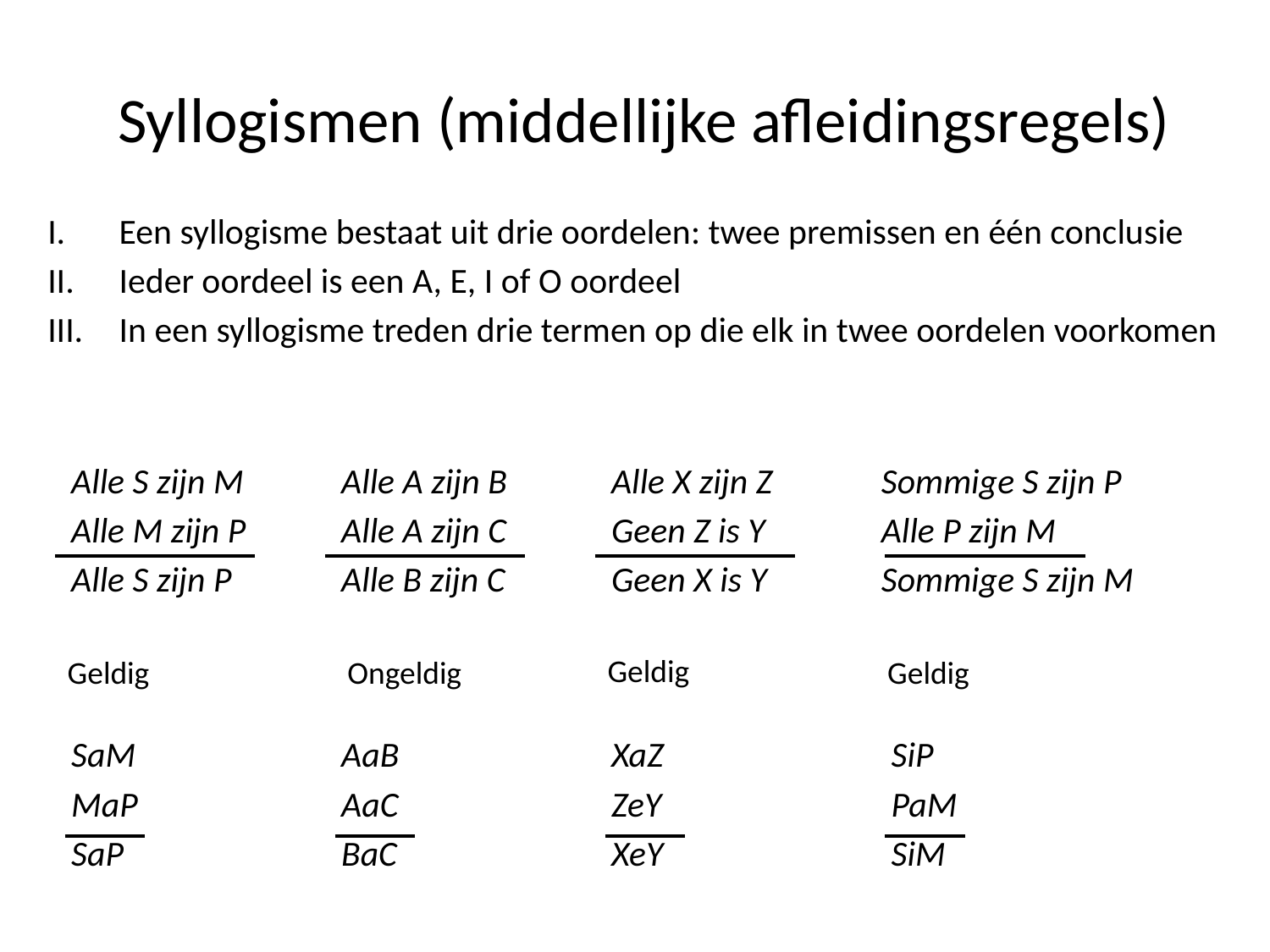

# Syllogismen (middellijke afleidingsregels)
Een syllogisme bestaat uit drie oordelen: twee premissen en één conclusie
Ieder oordeel is een A, E, I of O oordeel
In een syllogisme treden drie termen op die elk in twee oordelen voorkomen
Alle S zijn M
Alle M zijn P
Alle S zijn P
Alle A zijn B
Alle A zijn C
Alle B zijn C
Alle X zijn Z
Geen Z is Y
Geen X is Y
Sommige S zijn P
Alle P zijn M
Sommige S zijn M
Geldig
Geldig
Ongeldig
Geldig
SaM
MaP
SaP
AaB
AaC
BaC
XaZ
ZeY
XeY
SiP
PaM
SiM